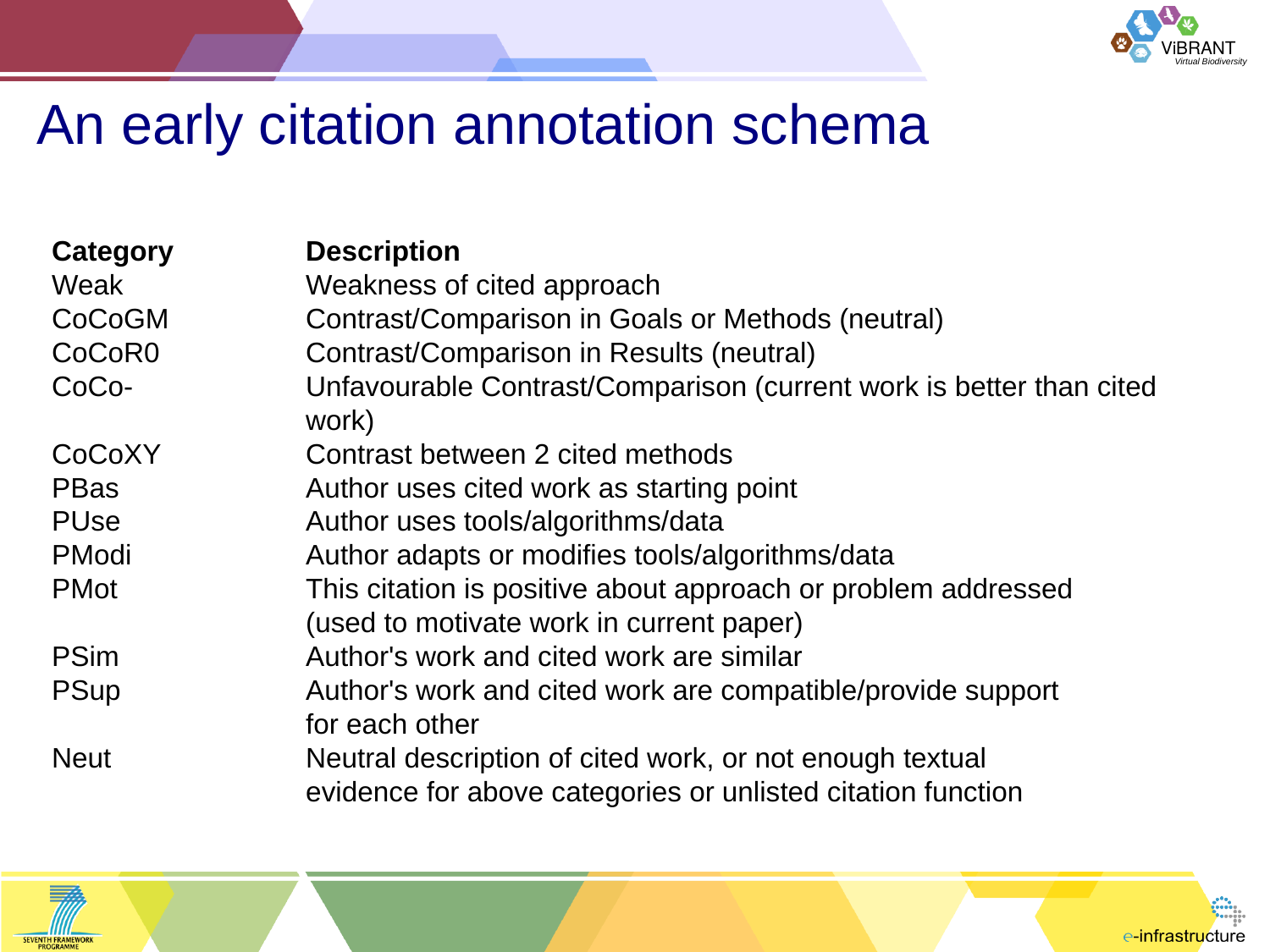

# An early citation annotation schema
Category		Description
Weak 		Weakness of cited approach
CoCoGM 		Contrast/Comparison in Goals or Methods (neutral)
CoCoR0 		Contrast/Comparison in Results (neutral)
CoCo- 		Unfavourable Contrast/Comparison (current work is better than cited 		work)
CoCoXY 		Contrast between 2 cited methods
PBas 		Author uses cited work as starting point
PUse 		Author uses tools/algorithms/data
PModi 		Author adapts or modifies tools/algorithms/data
PMot 		This citation is positive about approach or problem addressed
		(used to motivate work in current paper)
PSim 		Author's work and cited work are similar
PSup 		Author's work and cited work are compatible/provide support
		for each other
Neut 		Neutral description of cited work, or not enough textual 			evidence for above categories or unlisted citation function